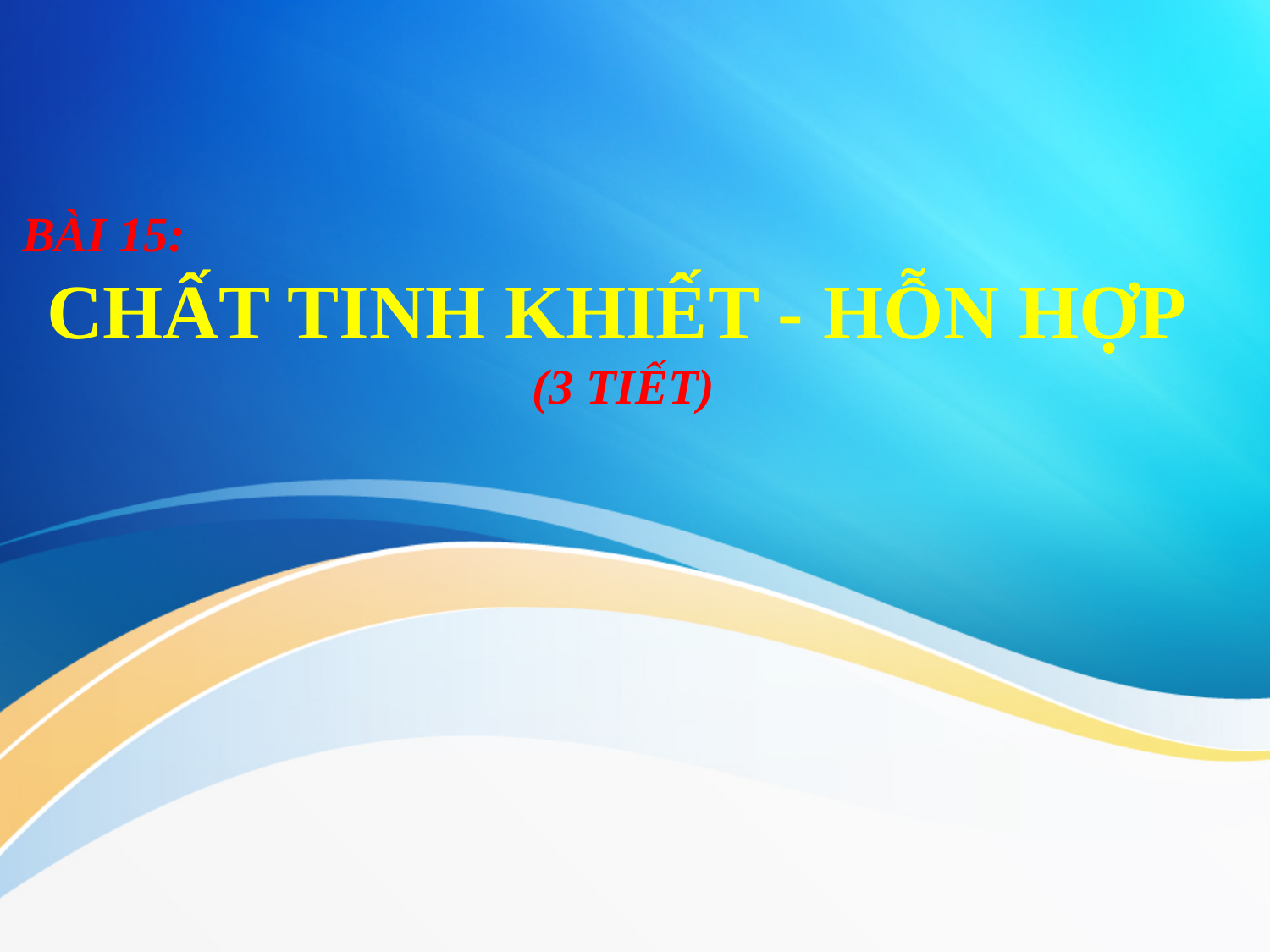

BÀI 15:
CHẤT TINH KHIẾT - HỖN HỢP
 (3 TIẾT)